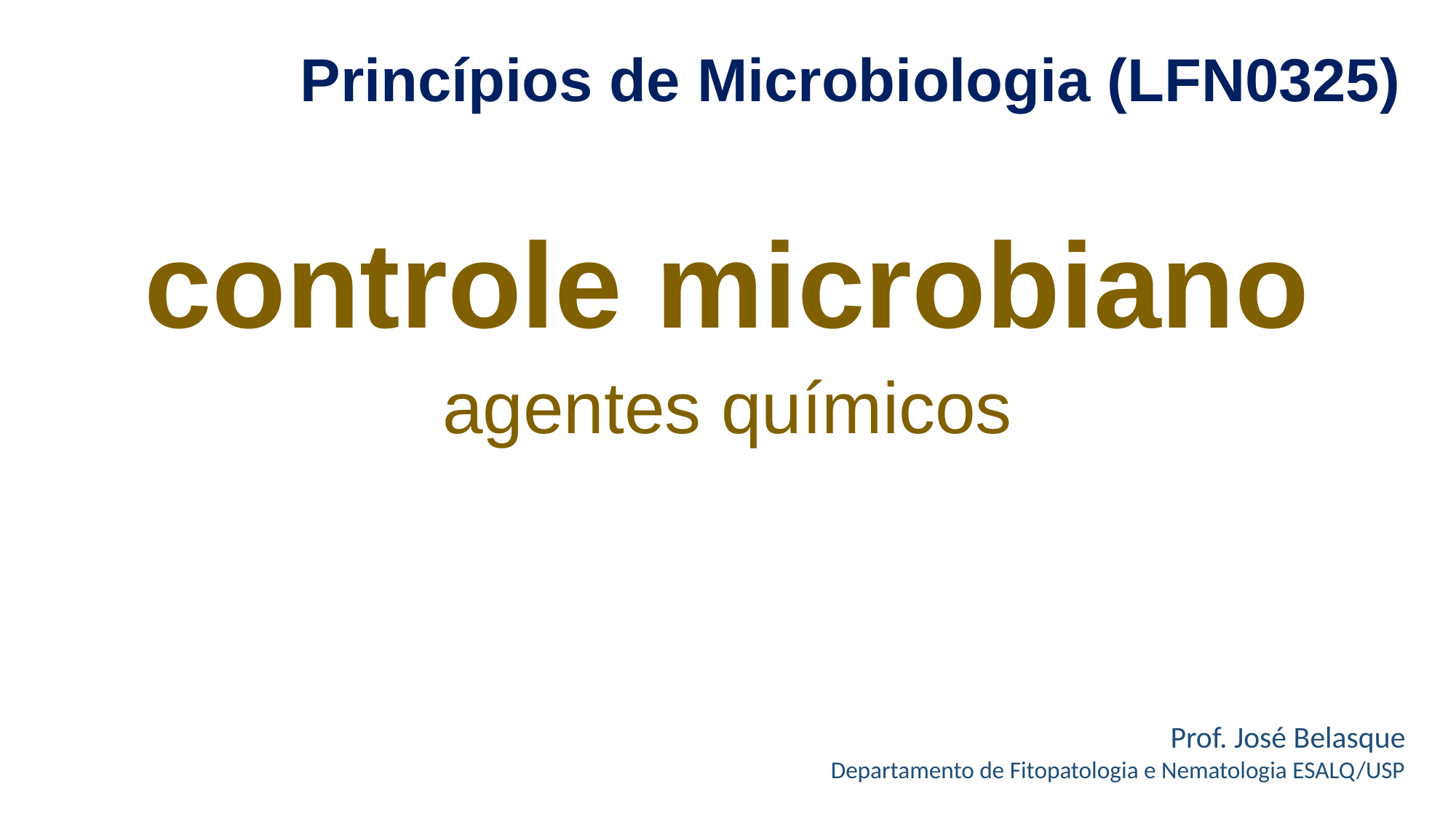

Princípios de Microbiologia (LFN0325)
controle microbiano
agentes químicos
Prof. José Belasque
Departamento de Fitopatologia e Nematologia ESALQ/USP